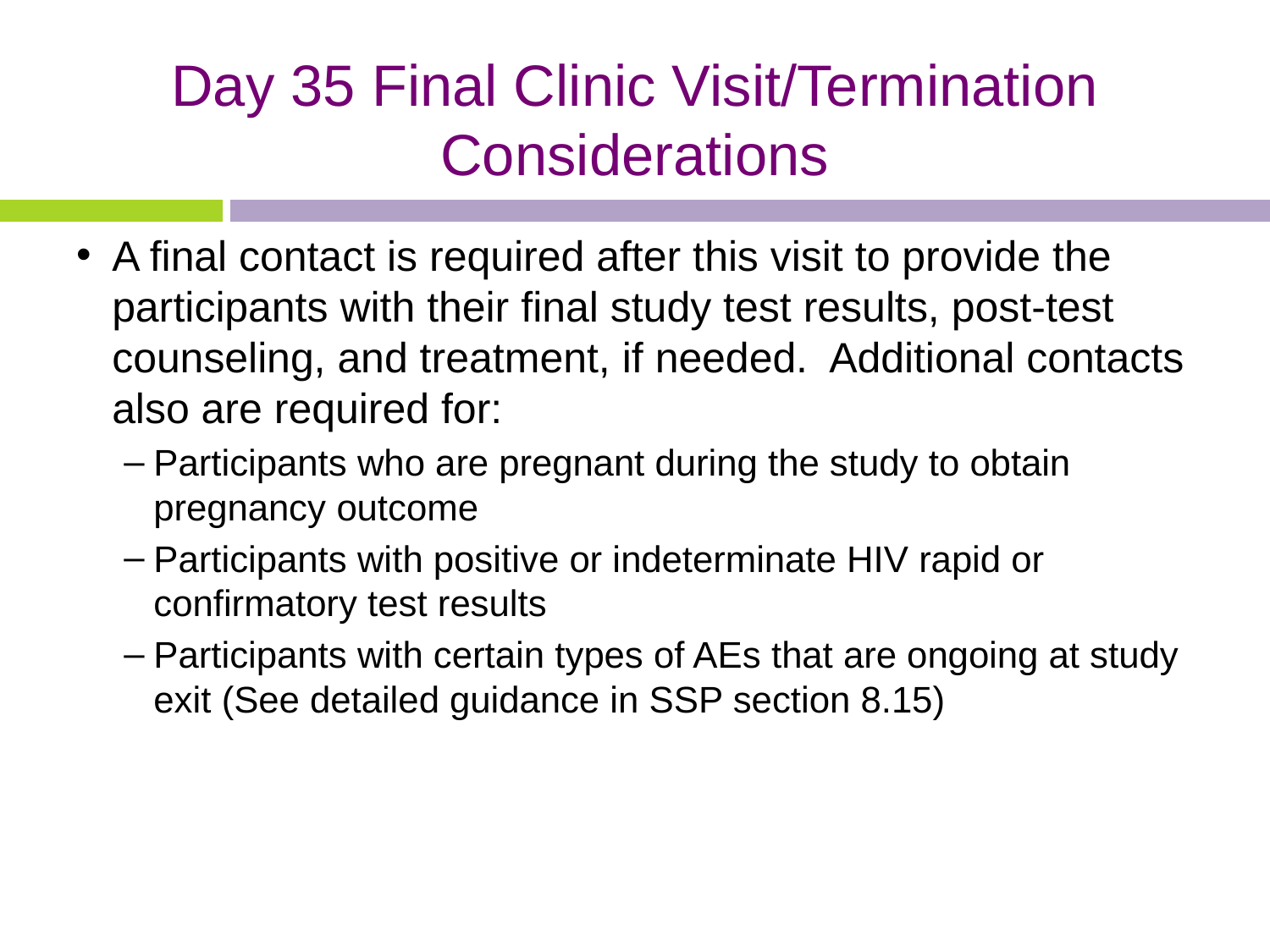

# Day 35 Final Clinic Visit/Termination Considerations
A final contact is required after this visit to provide the participants with their final study test results, post-test counseling, and treatment, if needed.  Additional contacts also are required for:
Participants who are pregnant during the study to obtain pregnancy outcome
Participants with positive or indeterminate HIV rapid or confirmatory test results
Participants with certain types of AEs that are ongoing at study exit (See detailed guidance in SSP section 8.15)